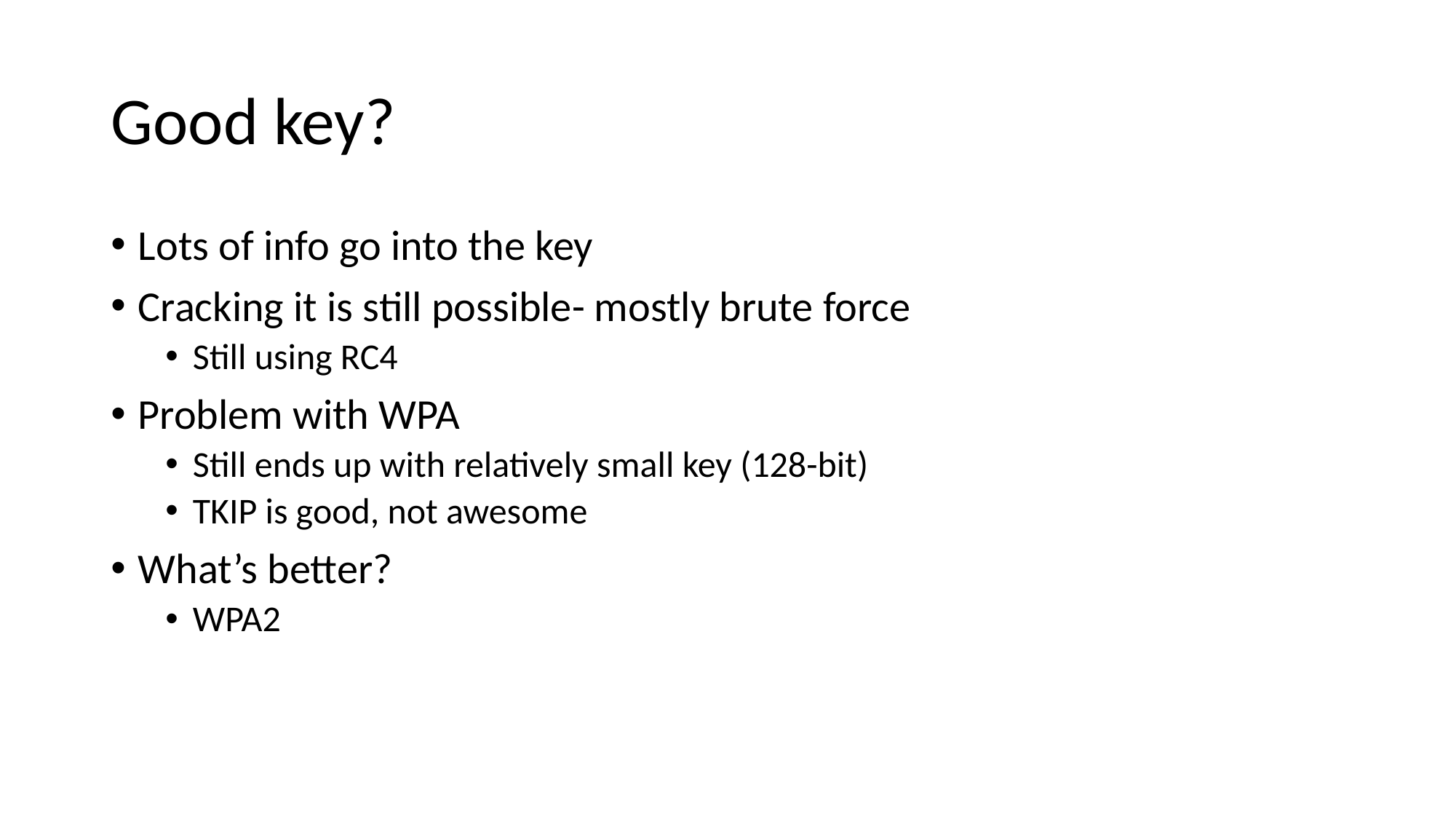

# Good key?
Lots of info go into the key
Cracking it is still possible- mostly brute force
Still using RC4
Problem with WPA
Still ends up with relatively small key (128-bit)
TKIP is good, not awesome
What’s better?
WPA2